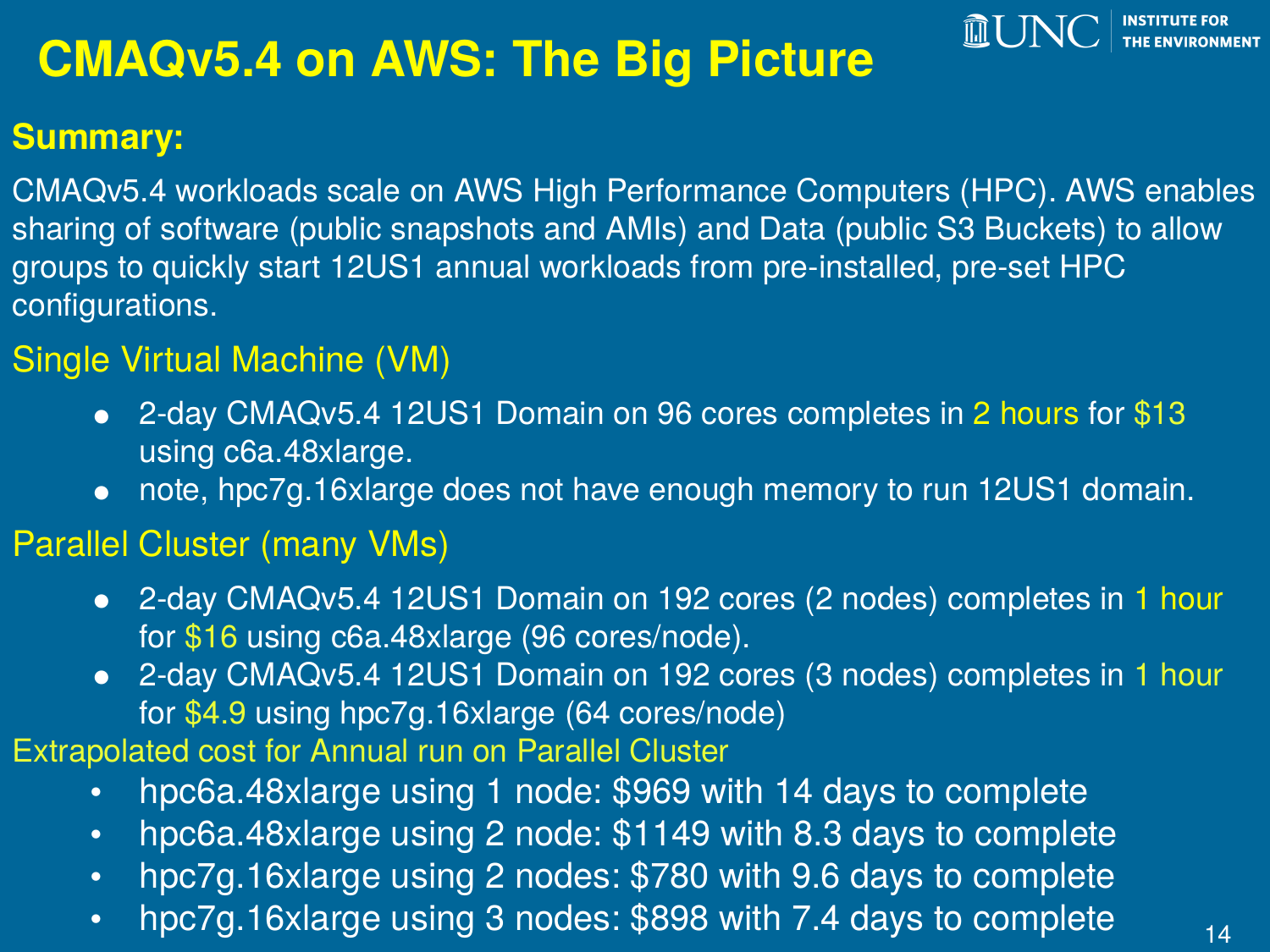

# CMAQv5.4 on AWS: The Big Picture
Summary:
CMAQv5.4 workloads scale on AWS High Performance Computers (HPC). AWS enables sharing of software (public snapshots and AMIs) and Data (public S3 Buckets) to allow groups to quickly start 12US1 annual workloads from pre-installed, pre-set HPC configurations.
Single Virtual Machine (VM)
2-day CMAQv5.4 12US1 Domain on 96 cores completes in 2 hours for $13 using c6a.48xlarge.
note, hpc7g.16xlarge does not have enough memory to run 12US1 domain.
Parallel Cluster (many VMs)
2-day CMAQv5.4 12US1 Domain on 192 cores (2 nodes) completes in 1 hour for $16 using c6a.48xlarge (96 cores/node).
2-day CMAQv5.4 12US1 Domain on 192 cores (3 nodes) completes in 1 hour for $4.9 using hpc7g.16xlarge (64 cores/node)
Extrapolated cost for Annual run on Parallel Cluster
hpc6a.48xlarge using 1 node: $969 with 14 days to complete
hpc6a.48xlarge using 2 node: $1149 with 8.3 days to complete
hpc7g.16xlarge using 2 nodes: $780 with 9.6 days to complete
hpc7g.16xlarge using 3 nodes: $898 with 7.4 days to complete